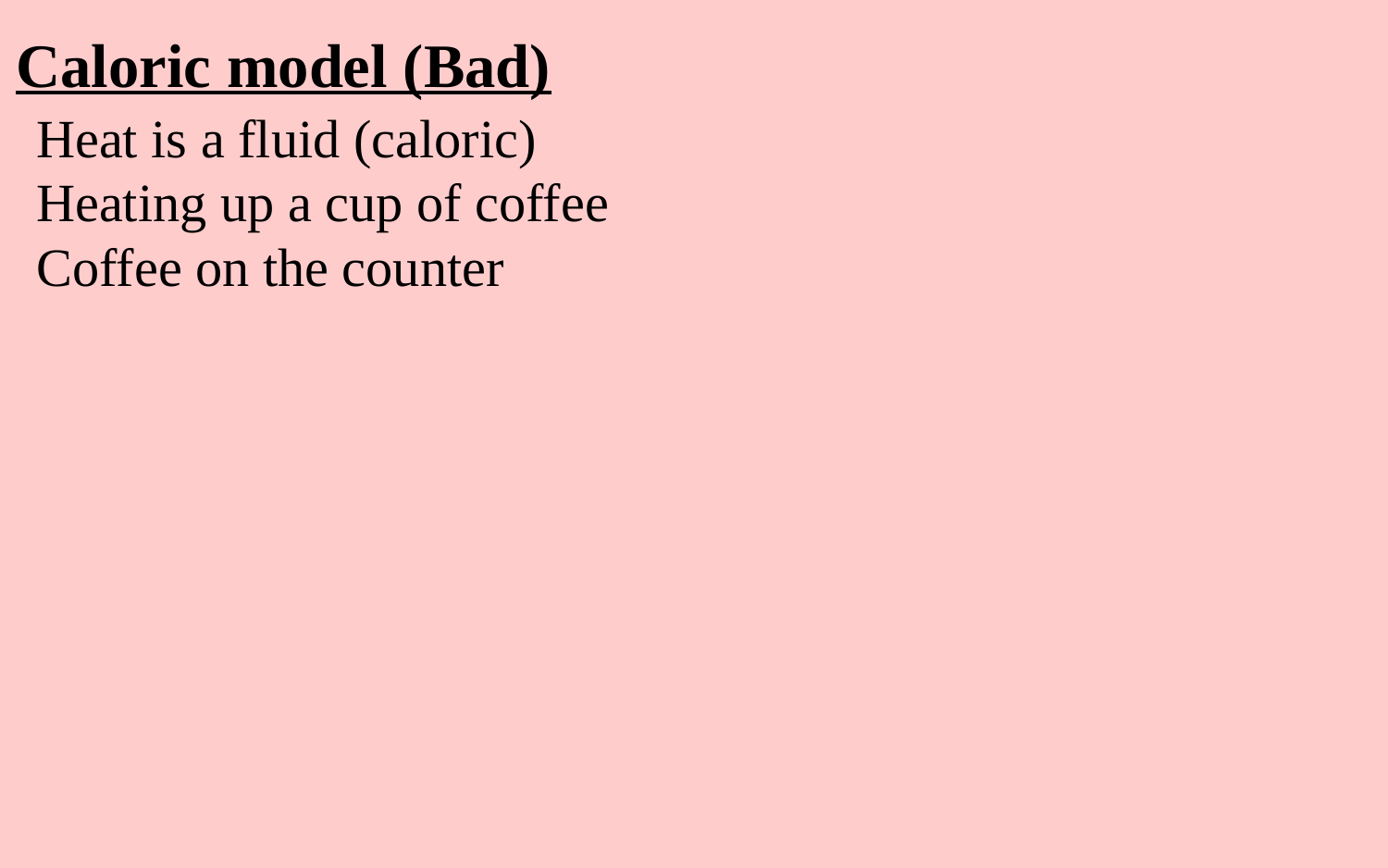

Caloric model (Bad)
Heat is a fluid (caloric)
Heating up a cup of coffee
Coffee on the counter